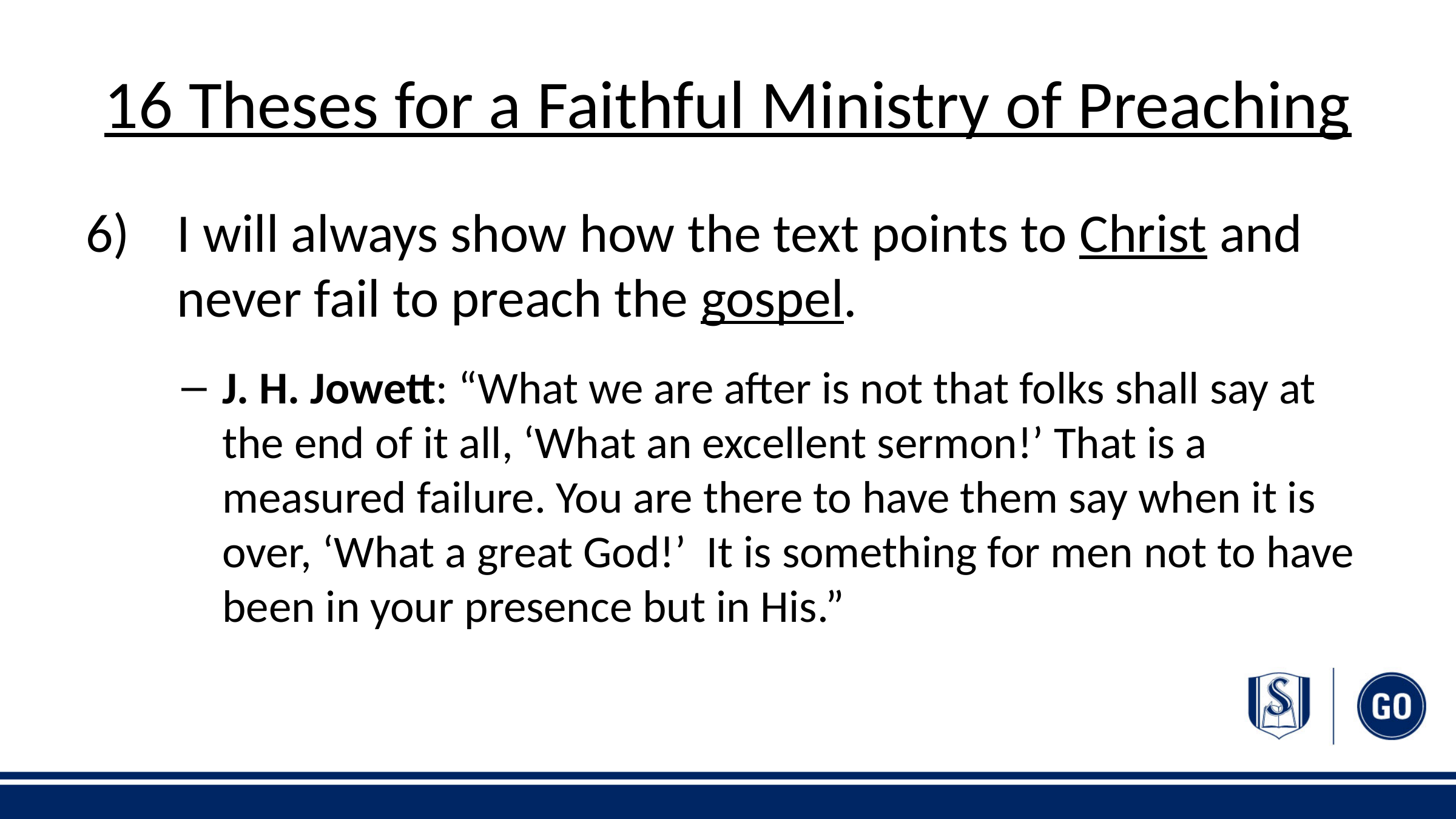

# 16 Theses for a Faithful Ministry of Preaching
6) 	I will always show how the text points to Christ and never fail to preach the gospel.

J. H. Jowett: “What we are after is not that folks shall say at the end of it all, ‘What an excellent sermon!’ That is a measured failure. You are there to have them say when it is over, ‘What a great God!’  It is something for men not to have been in your presence but in His.”